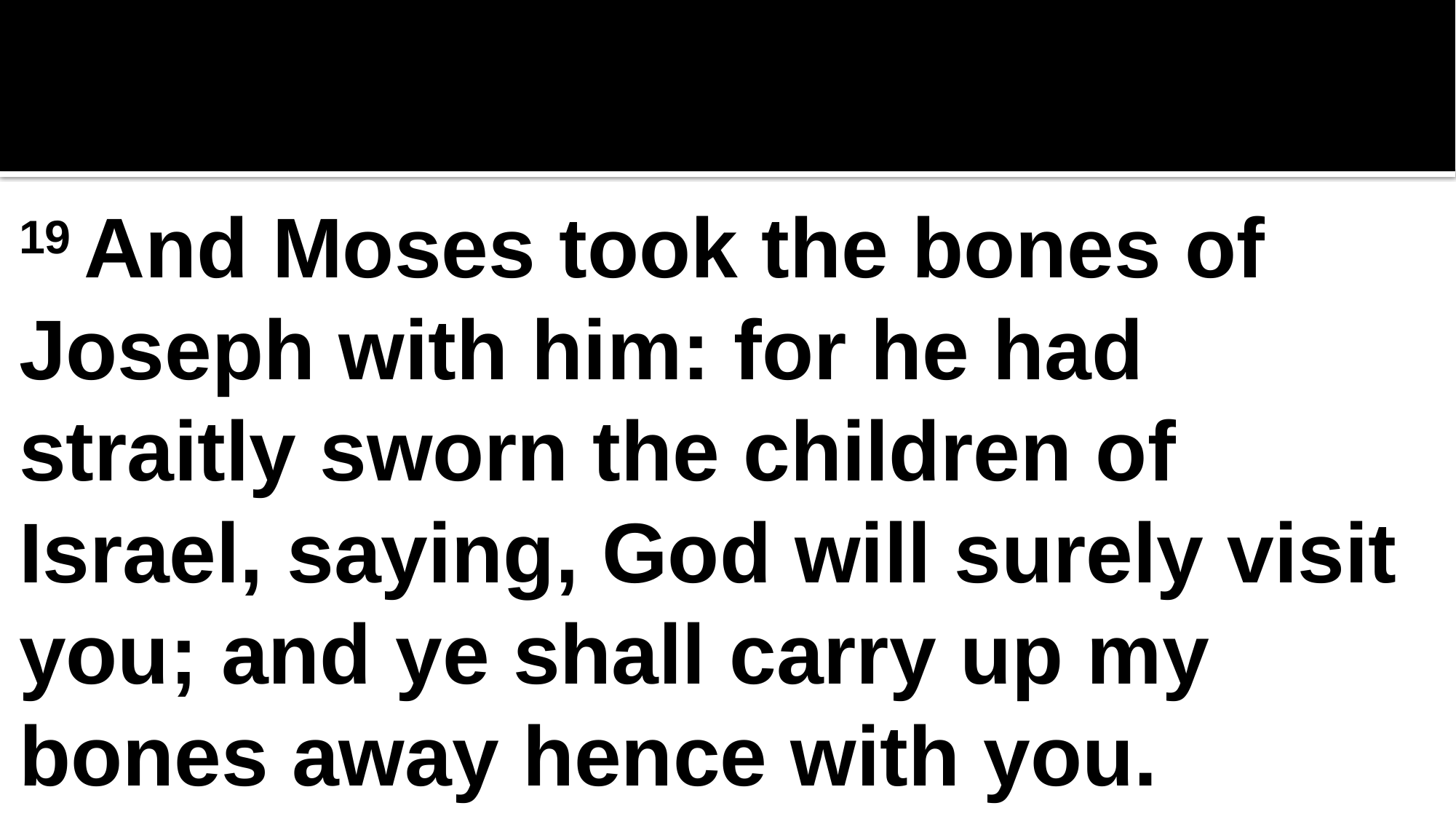

19 And Moses took the bones of Joseph with him: for he had straitly sworn the children of Israel, saying, God will surely visit you; and ye shall carry up my bones away hence with you.